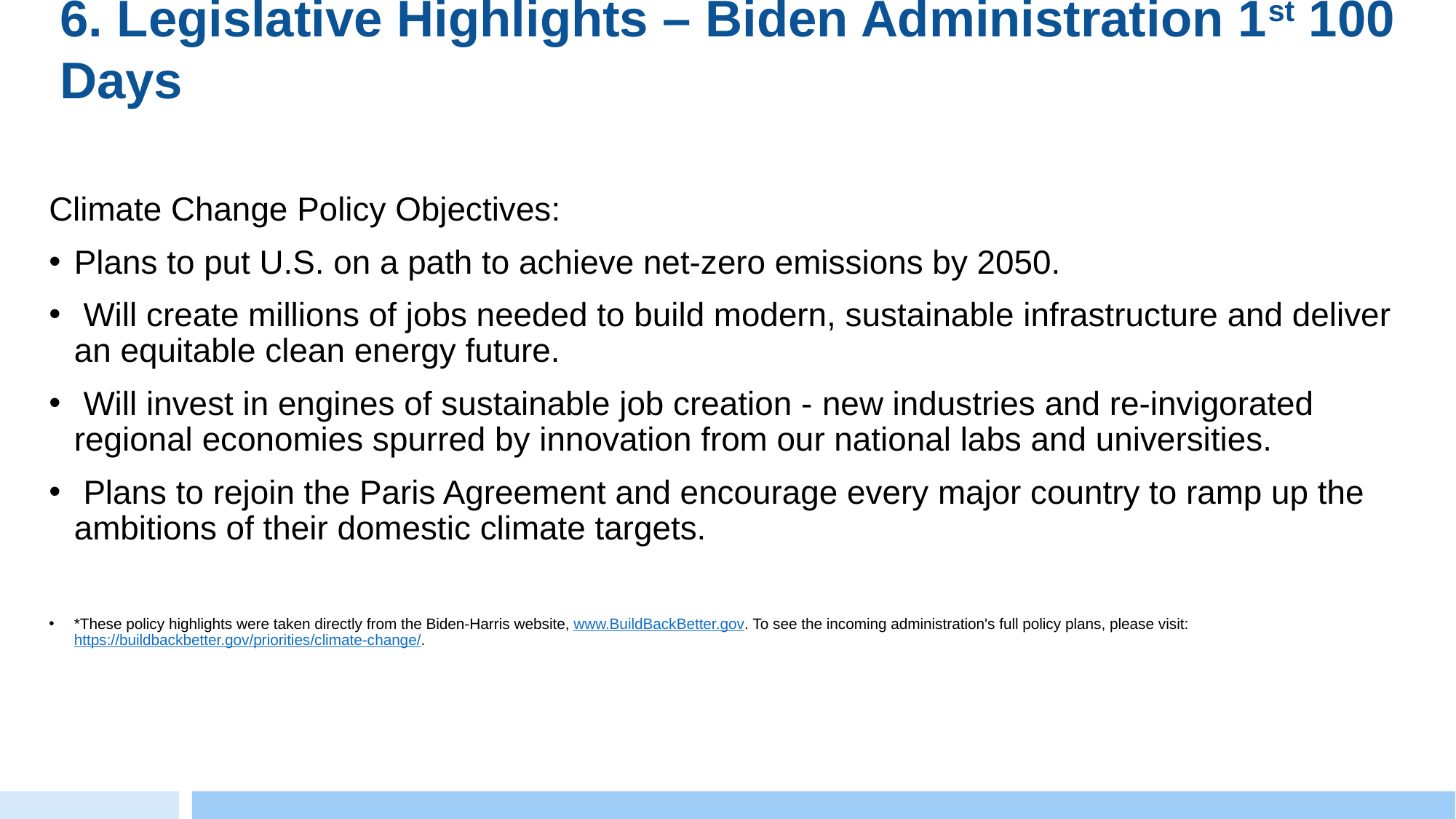

# 6. Legislative Highlights – Biden Administration 1st 100 Days
Climate Change Policy Objectives:
Plans to put U.S. on a path to achieve net-zero emissions by 2050.
 Will create millions of jobs needed to build modern, sustainable infrastructure and deliver an equitable clean energy future.
 Will invest in engines of sustainable job creation - new industries and re-invigorated regional economies spurred by innovation from our national labs and universities.
 Plans to rejoin the Paris Agreement and encourage every major country to ramp up the ambitions of their domestic climate targets.

*These policy highlights were taken directly from the Biden-Harris website, www.BuildBackBetter.gov. To see the incoming administration's full policy plans, please visit: https://buildbackbetter.gov/priorities/climate-change/.